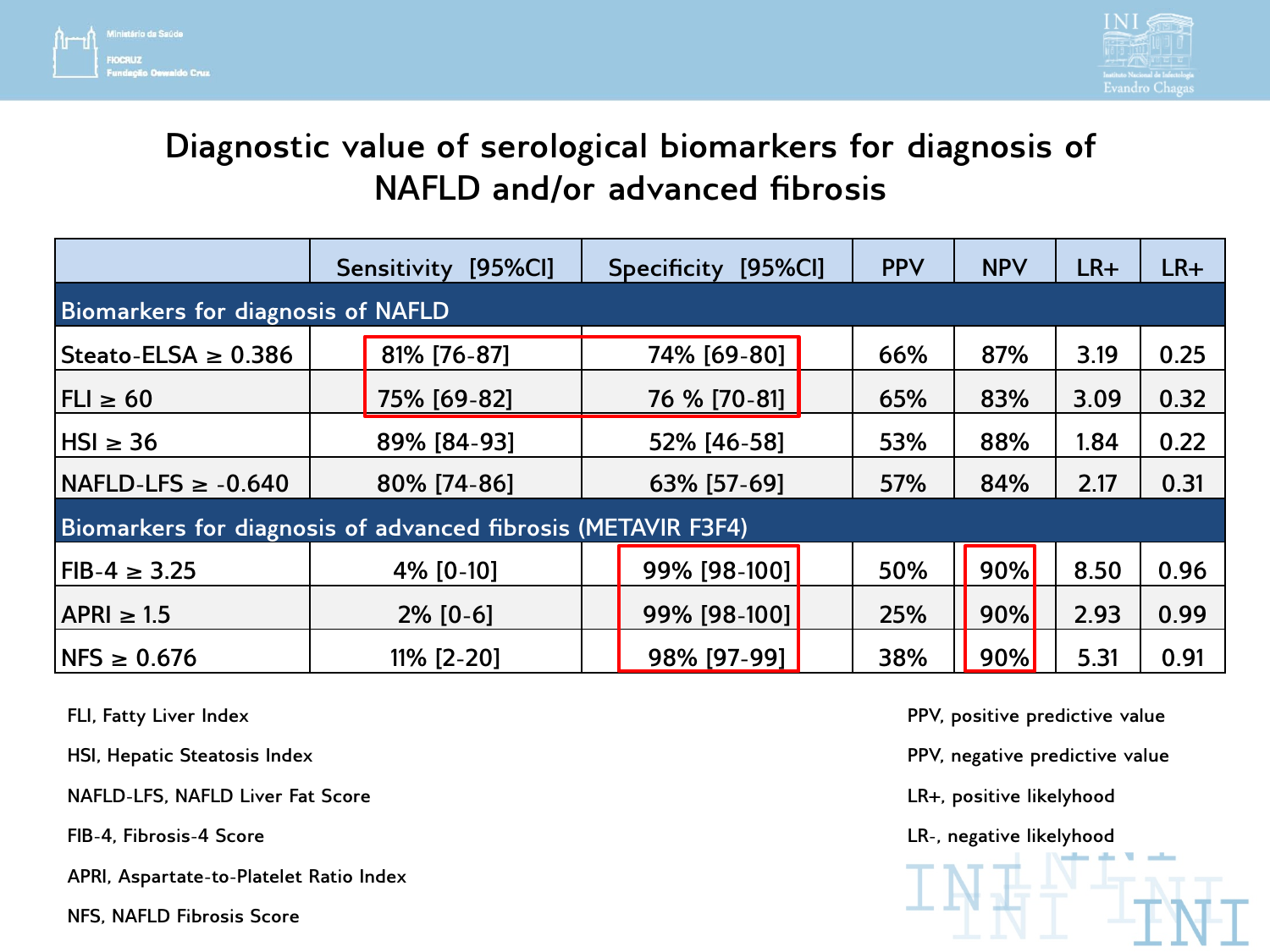

Diagnostic value of serological biomarkers for diagnosis of NAFLD and/or advanced fibrosis
|  | Sensitivity [95%CI] | Specificity [95%CI] | PPV | NPV | LR+ | LR+ |
| --- | --- | --- | --- | --- | --- | --- |
| Biomarkers for diagnosis of NAFLD |  |  |  |  |  |  |
| Steato-ELSA ≥ 0.386 | 81% [76-87] | 74% [69-80] | 66% | 87% | 3.19 | 0.25 |
| FLI ≥ 60 | 75% [69-82] | 76 % [70-81] | 65% | 83% | 3.09 | 0.32 |
| HSI ≥ 36 | 89% [84-93] | 52% [46-58] | 53% | 88% | 1.84 | 0.22 |
| NAFLD-LFS ≥ -0.640 | 80% [74-86] | 63% [57-69] | 57% | 84% | 2.17 | 0.31 |
| Biomarkers for diagnosis of advanced fibrosis (METAVIR F3F4) |  |  |  |  |  |  |
| FIB-4 ≥ 3.25 | 4% [0-10] | 99% [98-100] | 50% | 90% | 8.50 | 0.96 |
| APRI ≥ 1.5 | 2% [0-6] | 99% [98-100] | 25% | 90% | 2.93 | 0.99 |
| NFS ≥ 0.676 | 11% [2-20] | 98% [97-99] | 38% | 90% | 5.31 | 0.91 |

PPV, positive predictive value

PPV, negative predictive value

LR+, positive likelyhood

LR-, negative likelyhood
FLI, Fatty Liver Index

HSI, Hepatic Steatosis Index

NAFLD-LFS, NAFLD Liver Fat Score

FIB-4, Fibrosis-4 Score

APRI, Aspartate-to-Platelet Ratio Index

NFS, NAFLD Fibrosis Score